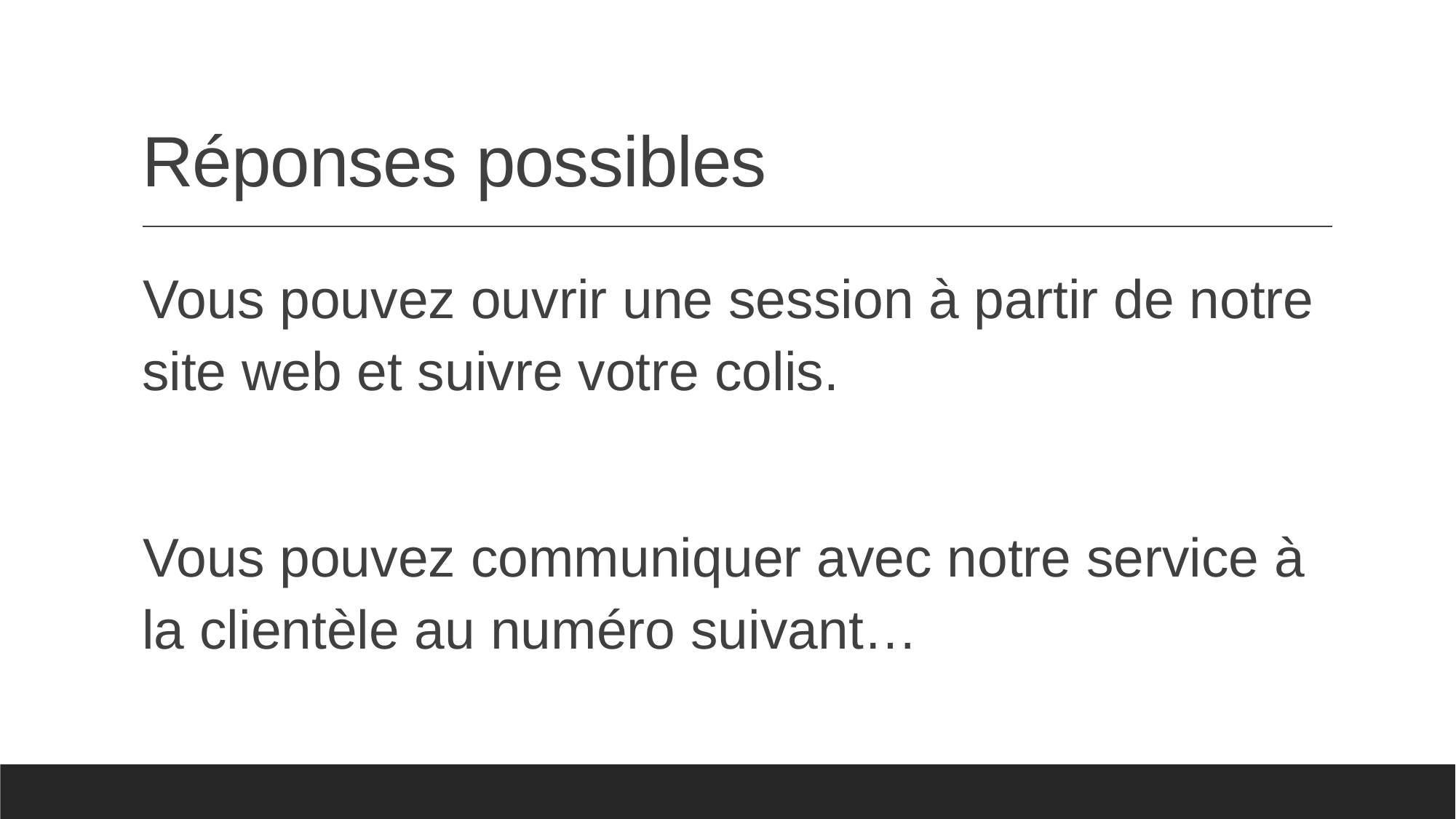

# Réponses possibles
Vous pouvez ouvrir une session à partir de notre site web et suivre votre colis.

Vous pouvez communiquer avec notre service à la clientèle au numéro suivant…